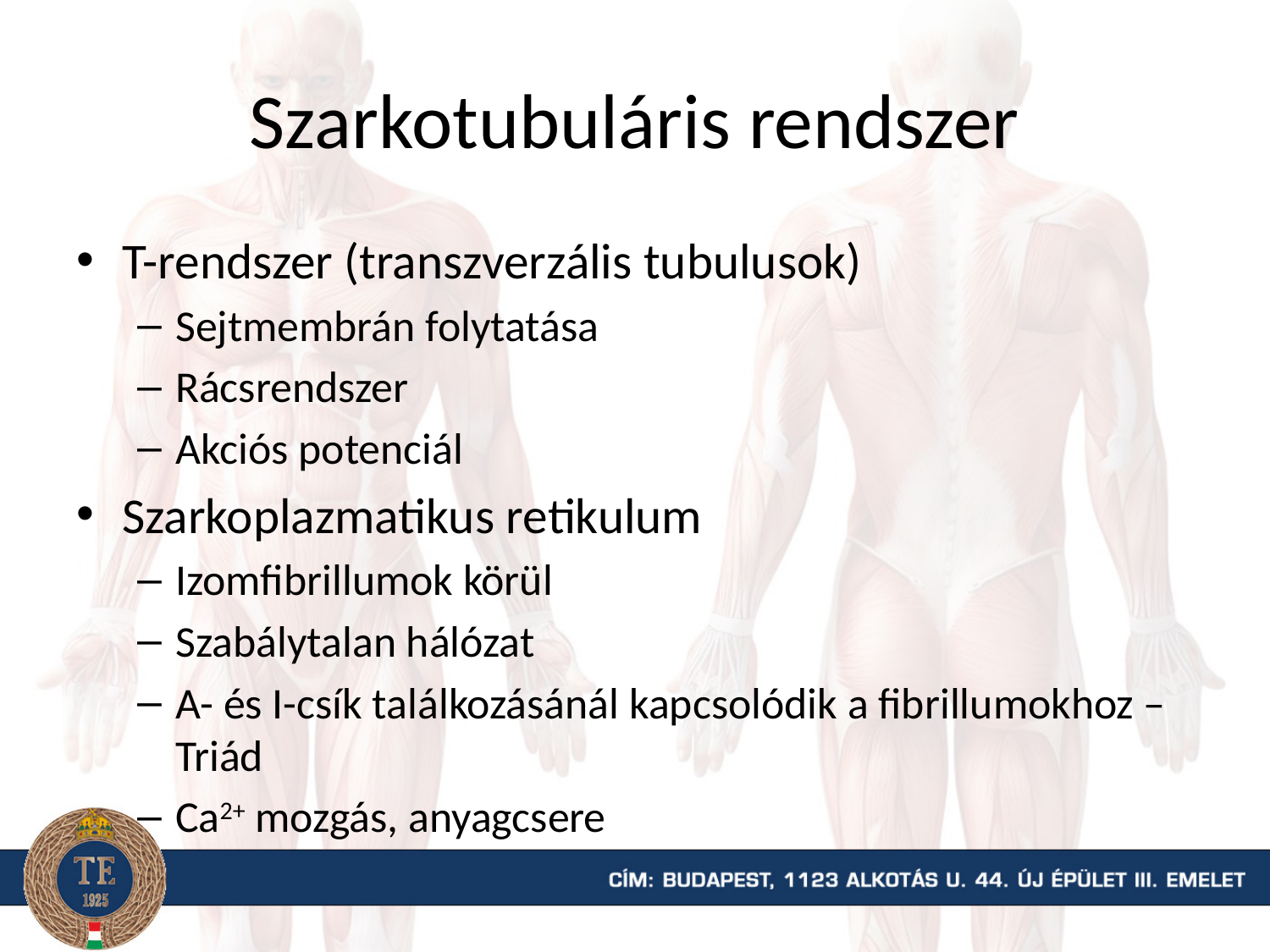

# Szarkotubuláris rendszer
T-rendszer (transzverzális tubulusok)
Sejtmembrán folytatása
Rácsrendszer
Akciós potenciál
Szarkoplazmatikus retikulum
Izomfibrillumok körül
Szabálytalan hálózat
A- és I-csík találkozásánál kapcsolódik a fibrillumokhoz – Triád
Ca2+ mozgás, anyagcsere